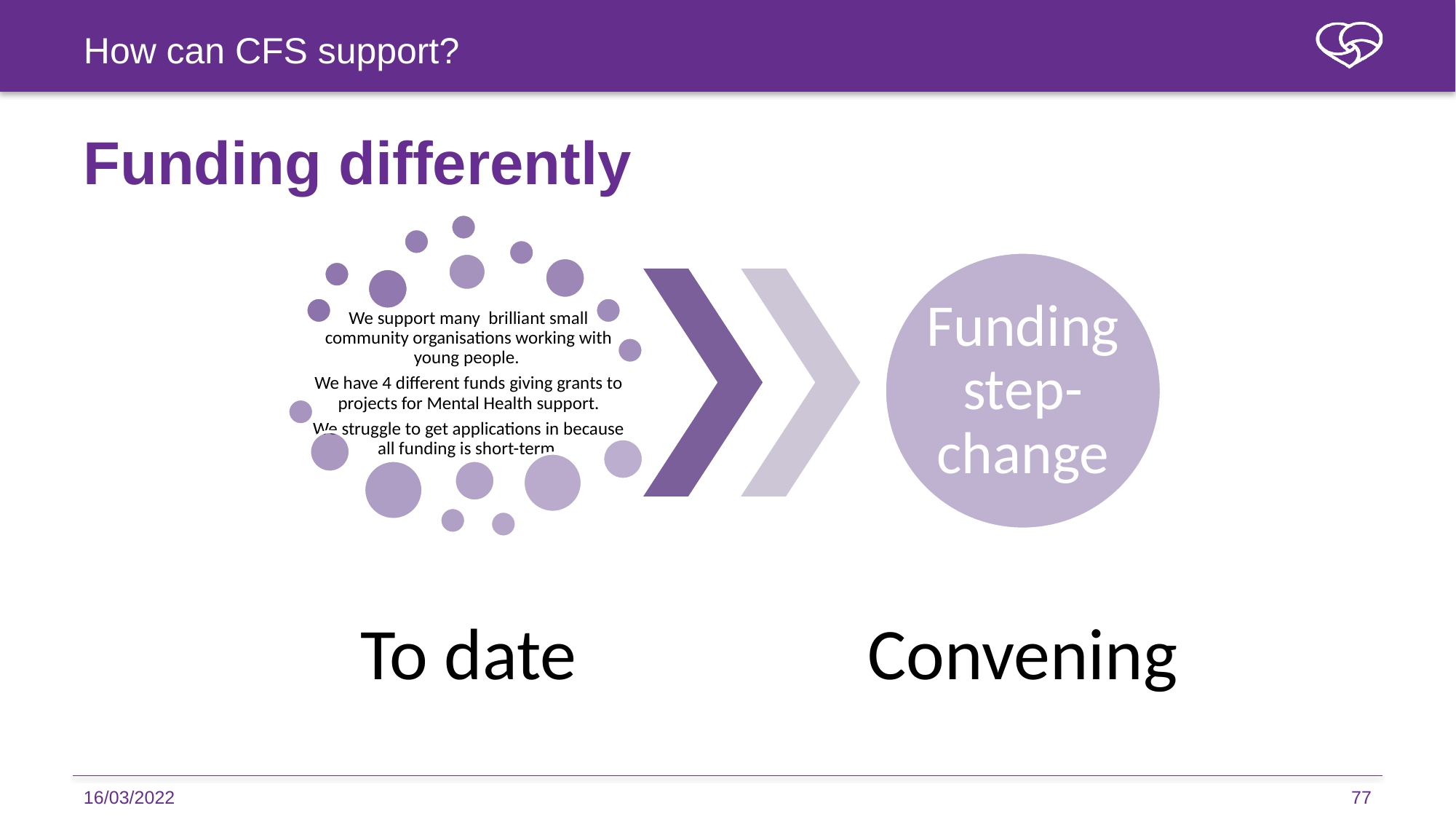

How can CFS support?
# Funding differently
We support many  brilliant small community organisations working with young people.
We have 4 different funds giving grants to projects for Mental Health support.
We struggle to get applications in because all funding is short-term.
To date
Funding step-change
Convening
16/03/2022
77